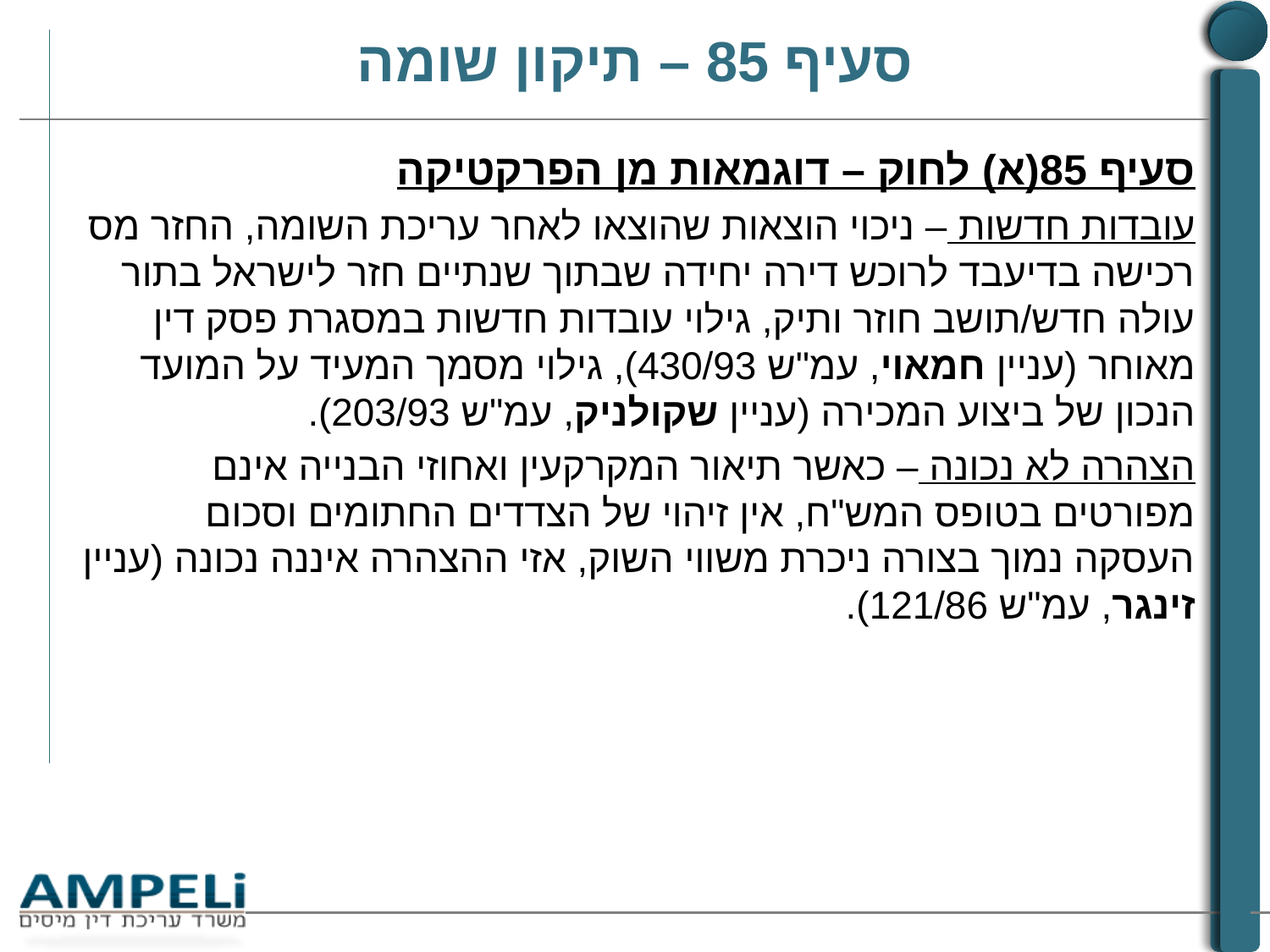

# סעיף 85 – תיקון שומה
סעיף 85(א) לחוק – דוגמאות מן הפרקטיקה
עובדות חדשות – ניכוי הוצאות שהוצאו לאחר עריכת השומה, החזר מס רכישה בדיעבד לרוכש דירה יחידה שבתוך שנתיים חזר לישראל בתור עולה חדש/תושב חוזר ותיק, גילוי עובדות חדשות במסגרת פסק דין מאוחר (עניין חמאוי, עמ"ש 430/93), גילוי מסמך המעיד על המועד הנכון של ביצוע המכירה (עניין שקולניק, עמ"ש 203/93).
הצהרה לא נכונה – כאשר תיאור המקרקעין ואחוזי הבנייה אינם מפורטים בטופס המש"ח, אין זיהוי של הצדדים החתומים וסכום העסקה נמוך בצורה ניכרת משווי השוק, אזי ההצהרה איננה נכונה (עניין זינגר, עמ"ש 121/86).